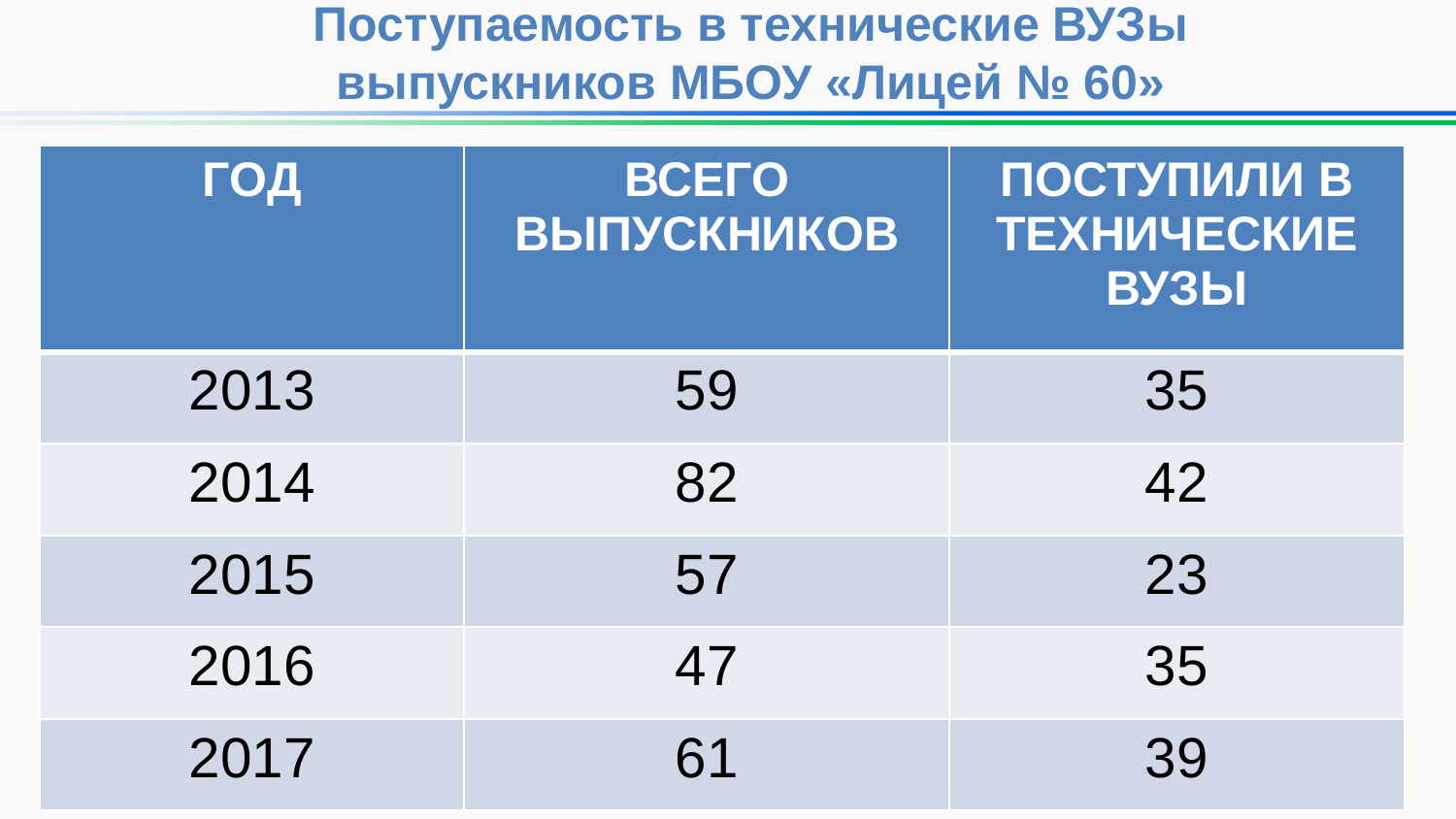

Поступаемость в технические ВУЗы выпускников МБОУ «Лицей № 60»
| ГОД | ВСЕГО ВЫПУСКНИКОВ | ПОСТУПИЛИ В ТЕХНИЧЕСКИЕ ВУЗЫ |
| --- | --- | --- |
| 2013 | 59 | 35 |
| 2014 | 82 | 42 |
| 2015 | 57 | 23 |
| 2016 | 47 | 35 |
| 2017 | 61 | 39 |
22